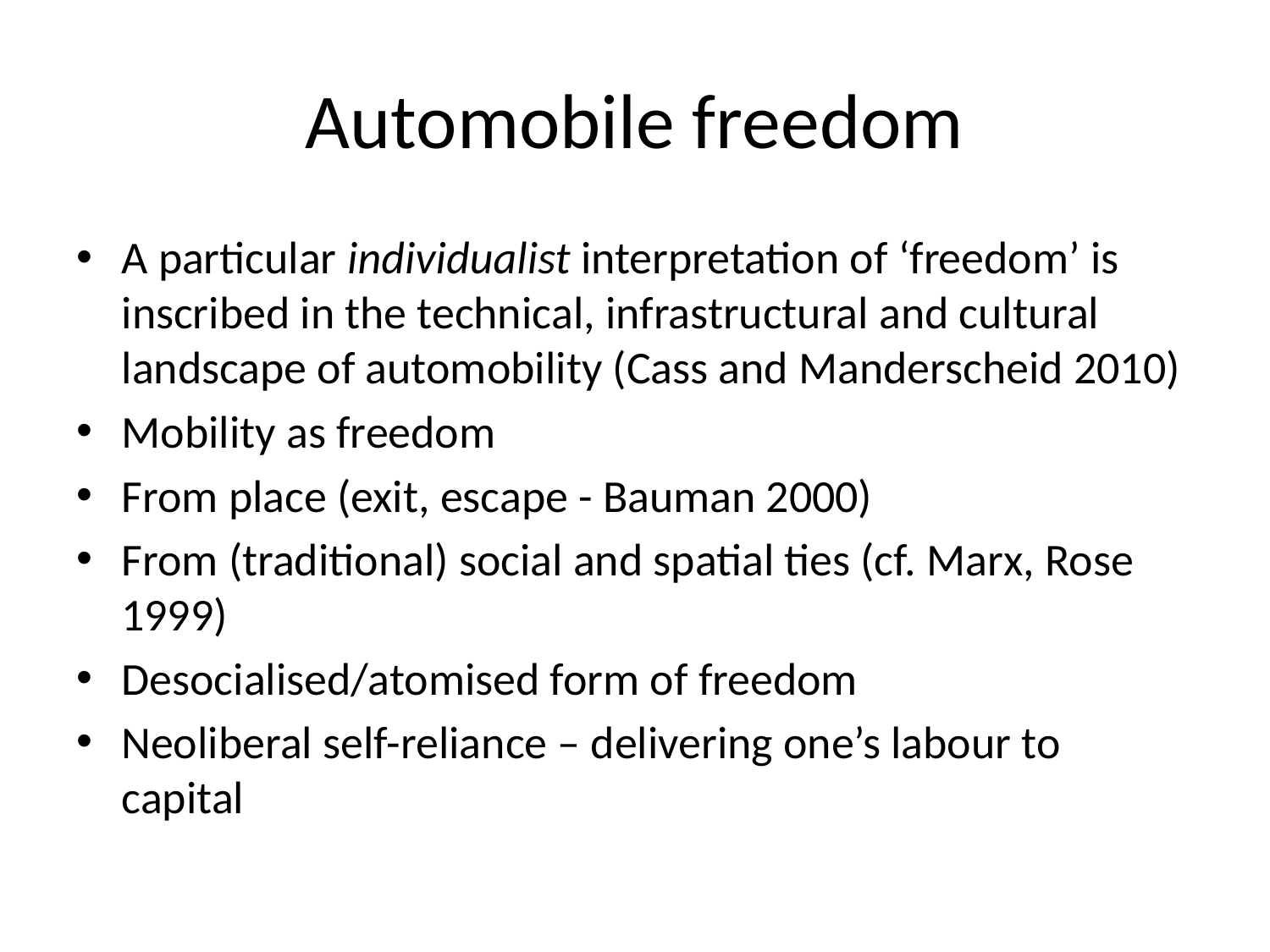

# Automobile freedom
A particular individualist interpretation of ‘freedom’ is inscribed in the technical, infrastructural and cultural landscape of automobility (Cass and Manderscheid 2010)
Mobility as freedom
From place (exit, escape - Bauman 2000)
From (traditional) social and spatial ties (cf. Marx, Rose 1999)
Desocialised/atomised form of freedom
Neoliberal self-reliance – delivering one’s labour to capital